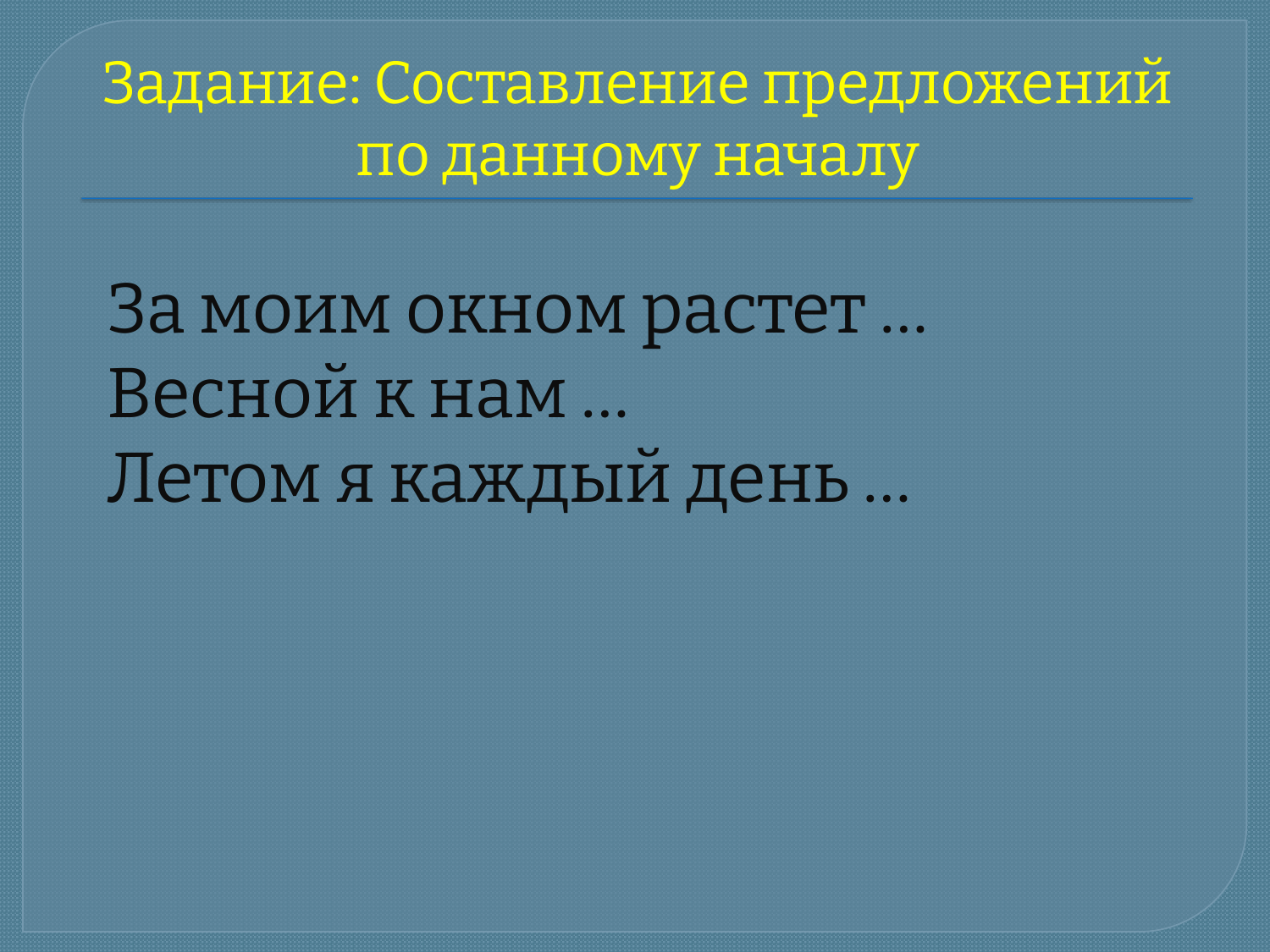

# Задание: Составление предложений по данному началу
За моим окном растет …
Весной к нам …
Летом я каждый день …